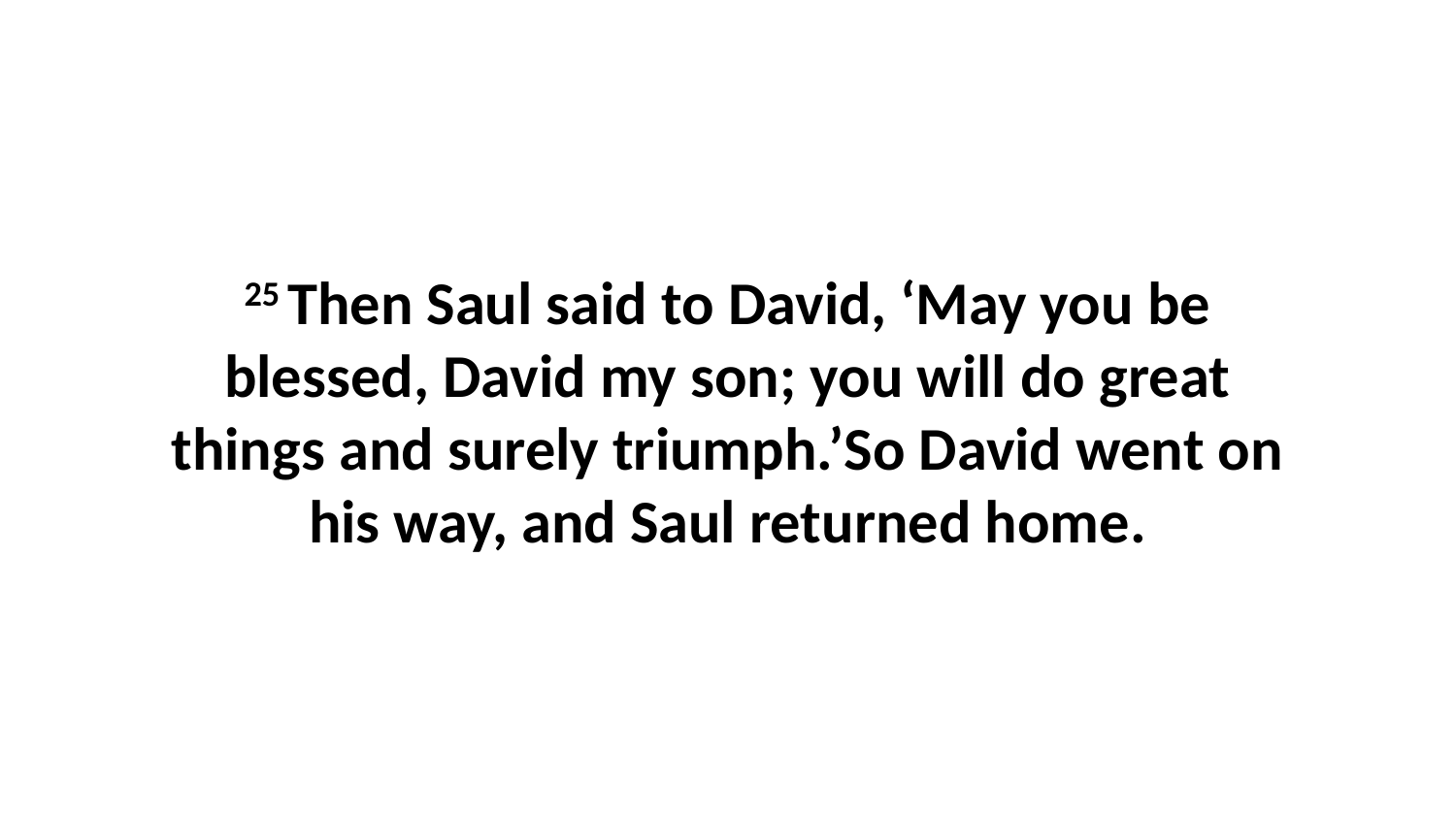

25 Then Saul said to David, ‘May you be blessed, David my son; you will do great things and surely triumph.’So David went on his way, and Saul returned home.